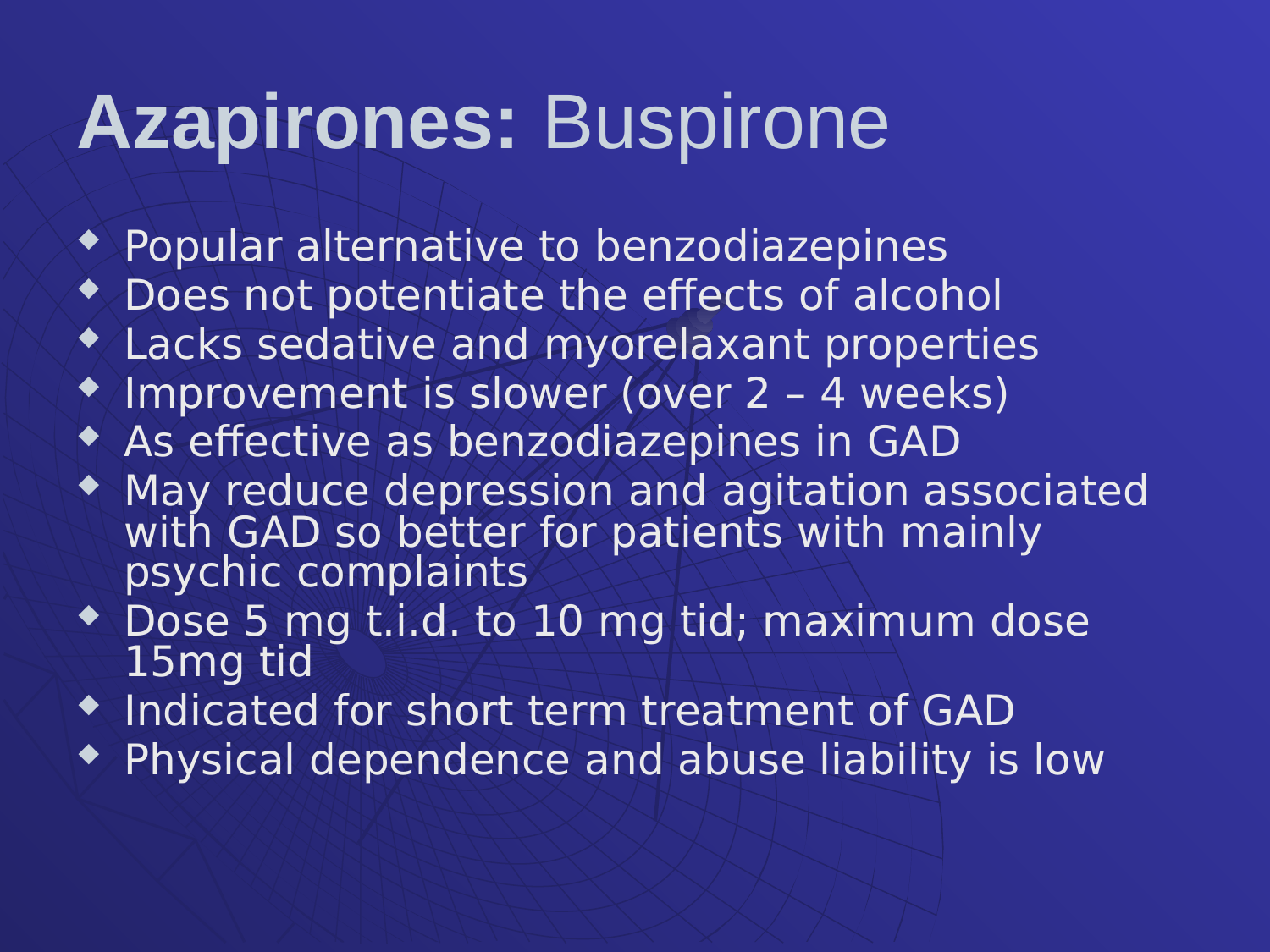

# Azapirones: Buspirone
Popular alternative to benzodiazepines
Does not potentiate the effects of alcohol
Lacks sedative and myorelaxant properties
Improvement is slower (over 2 – 4 weeks)
As effective as benzodiazepines in GAD
May reduce depression and agitation associated with GAD so better for patients with mainly psychic complaints
Dose 5 mg t.i.d. to 10 mg tid; maximum dose 15mg tid
Indicated for short term treatment of GAD
Physical dependence and abuse liability is low